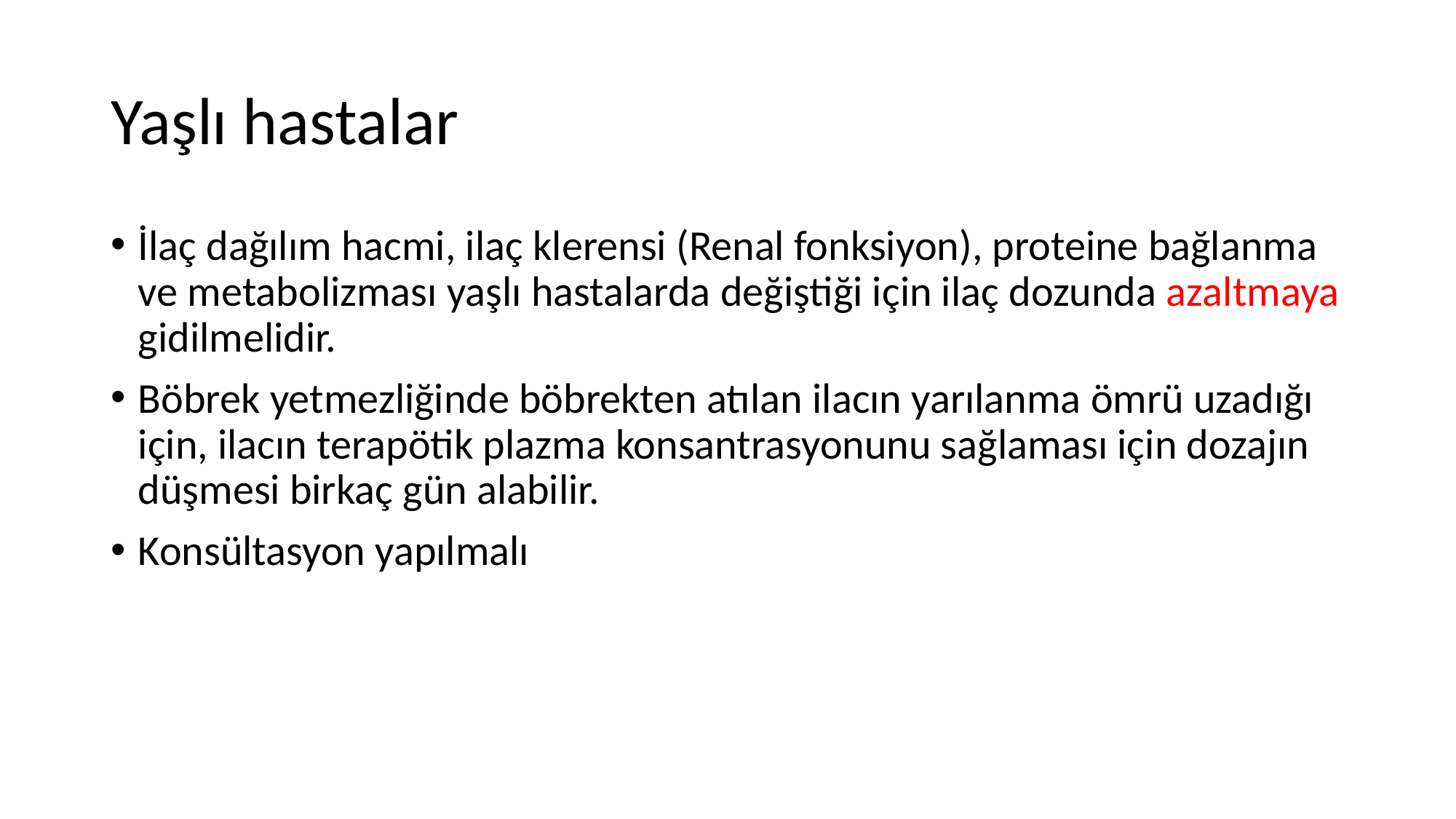

# Yaşlı hastalar
İlaç dağılım hacmi, ilaç klerensi (Renal fonksiyon), proteine bağlanma ve metabolizması yaşlı hastalarda değiştiği için ilaç dozunda azaltmaya gidilmelidir.
Böbrek yetmezliğinde böbrekten atılan ilacın yarılanma ömrü uzadığı için, ilacın terapötik plazma konsantrasyonunu sağlaması için dozajın düşmesi birkaç gün alabilir.
Konsültasyon yapılmalı